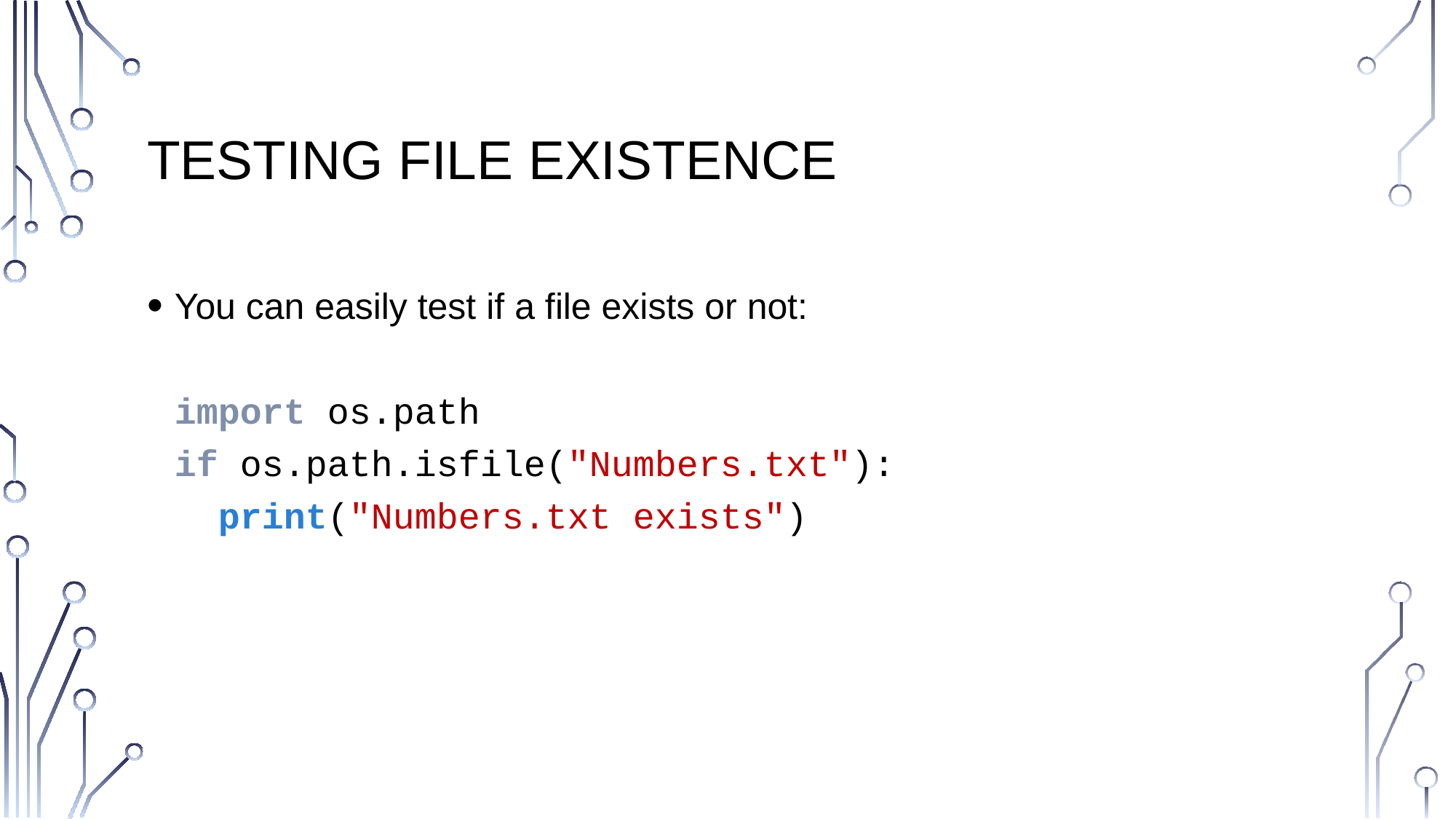

# Testing File Existence
You can easily test if a file exists or not:
import os.path
if os.path.isfile("Numbers.txt"):
  print("Numbers.txt exists")